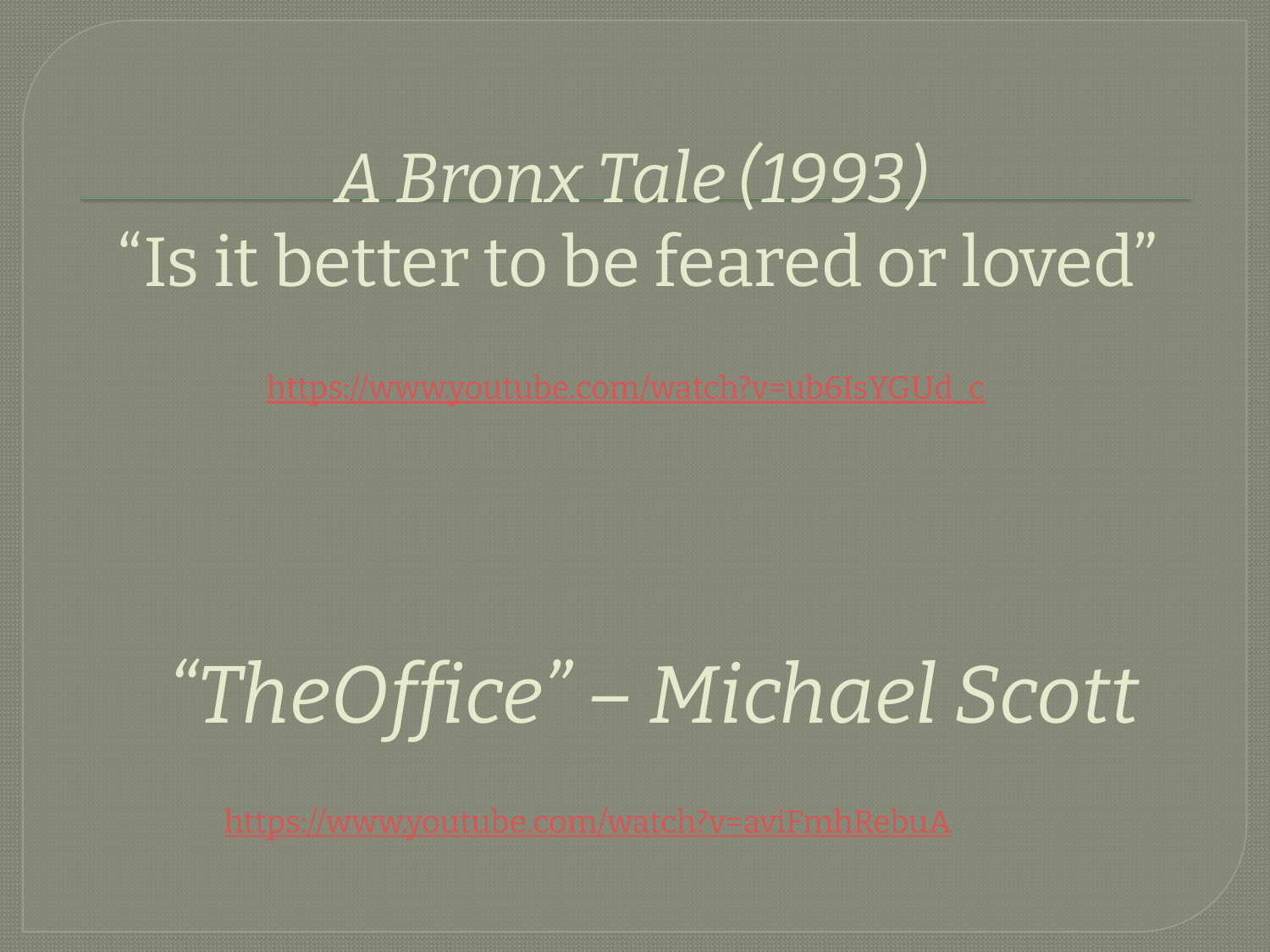

# A Bronx Tale (1993) “Is it better to be feared or loved”
https://www.youtube.com/watch?v=ub6IsYGUd_c
“TheOffice” – Michael Scott
https://www.youtube.com/watch?v=aviFmhRebuA